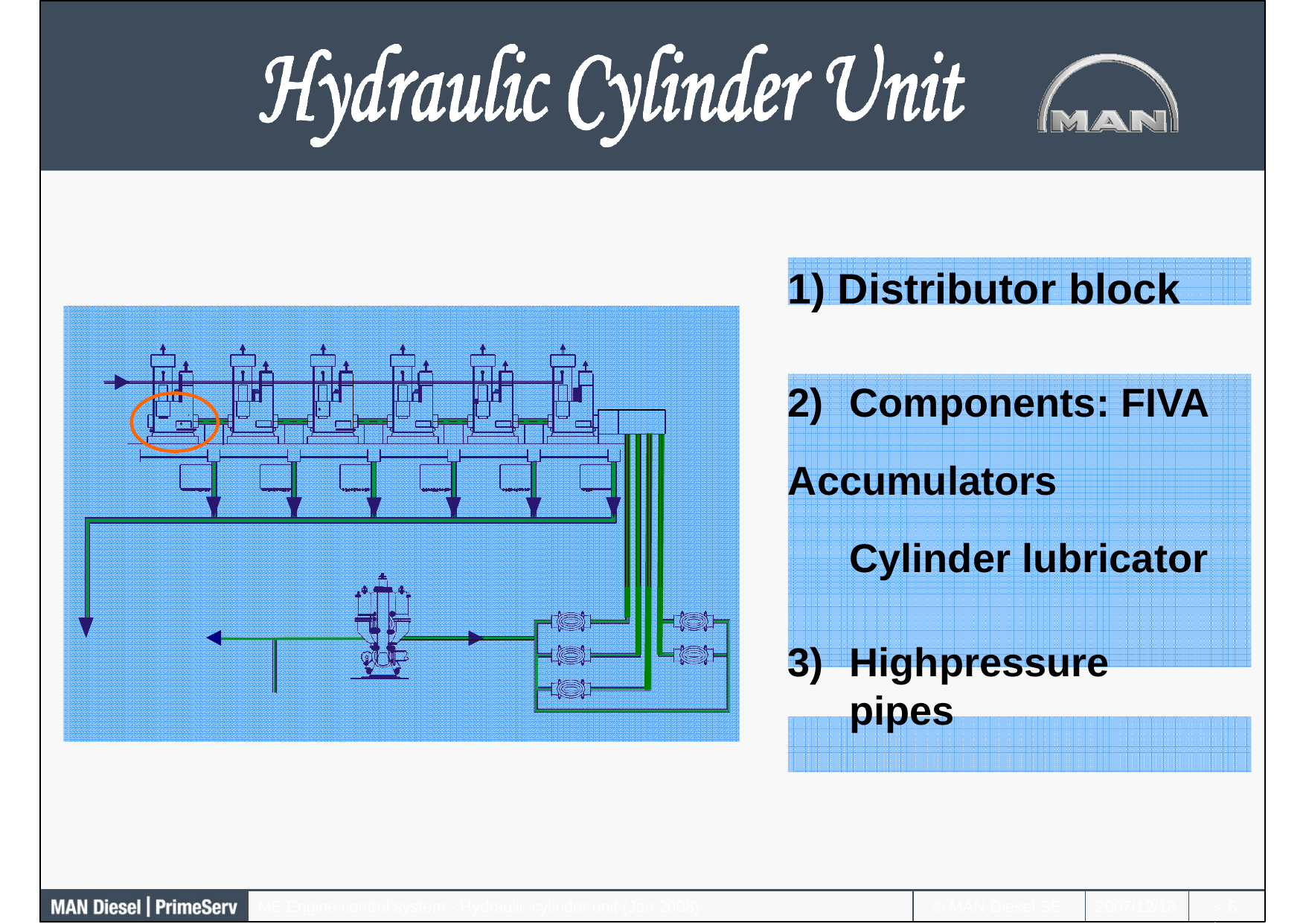

1) Distributor block

Components: FIVA
Accumulators Cylinder lubricator

Highpressure pipes

ME Engine control system - Hydraulic cylinder unit (Jan 2008)
© MAN Diesel SE
2007/12/18
< 5 >